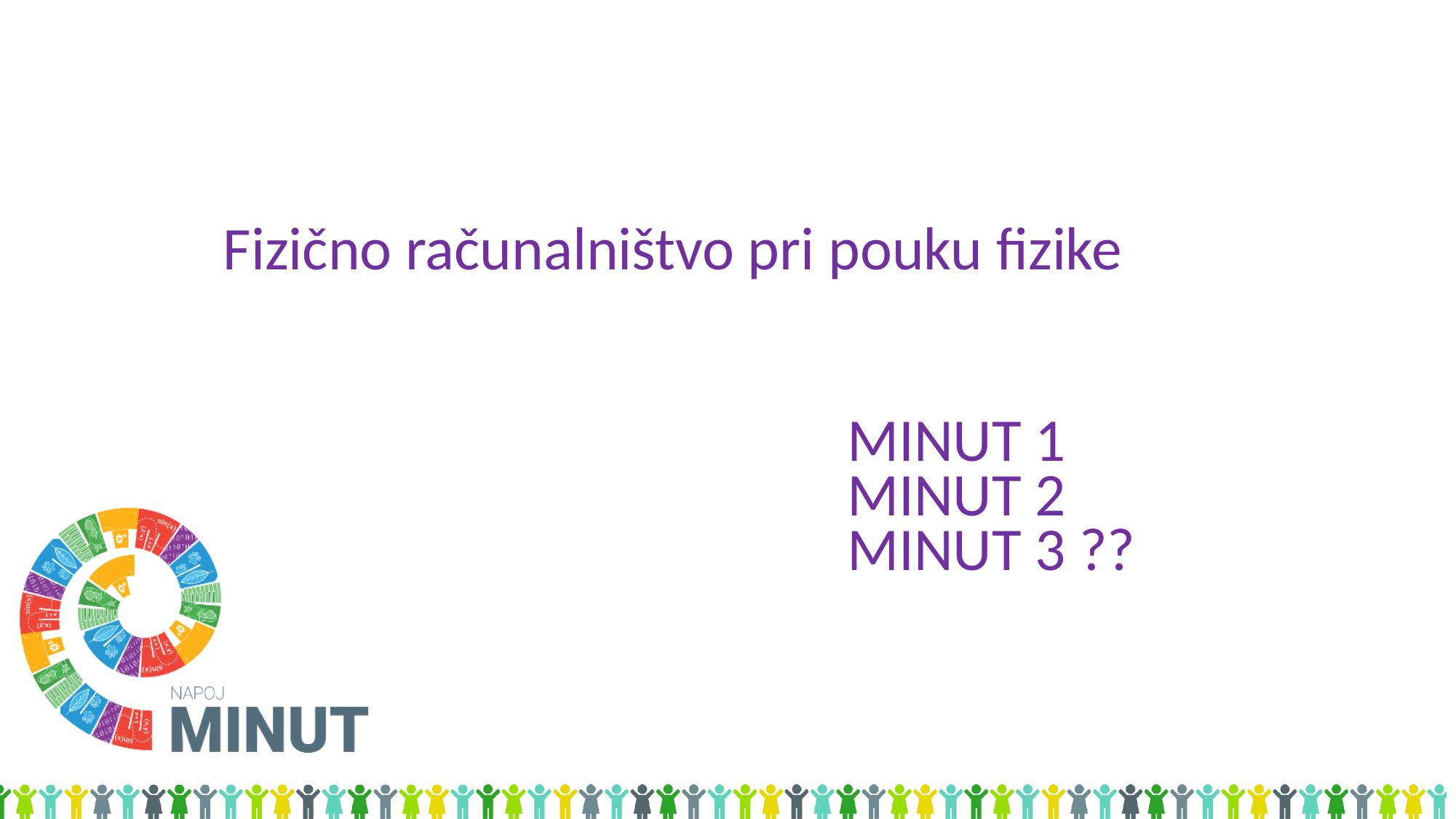

# Fizično računalništvo pri pouku fizike
MINUT 1
MINUT 2
MINUT 3 ??